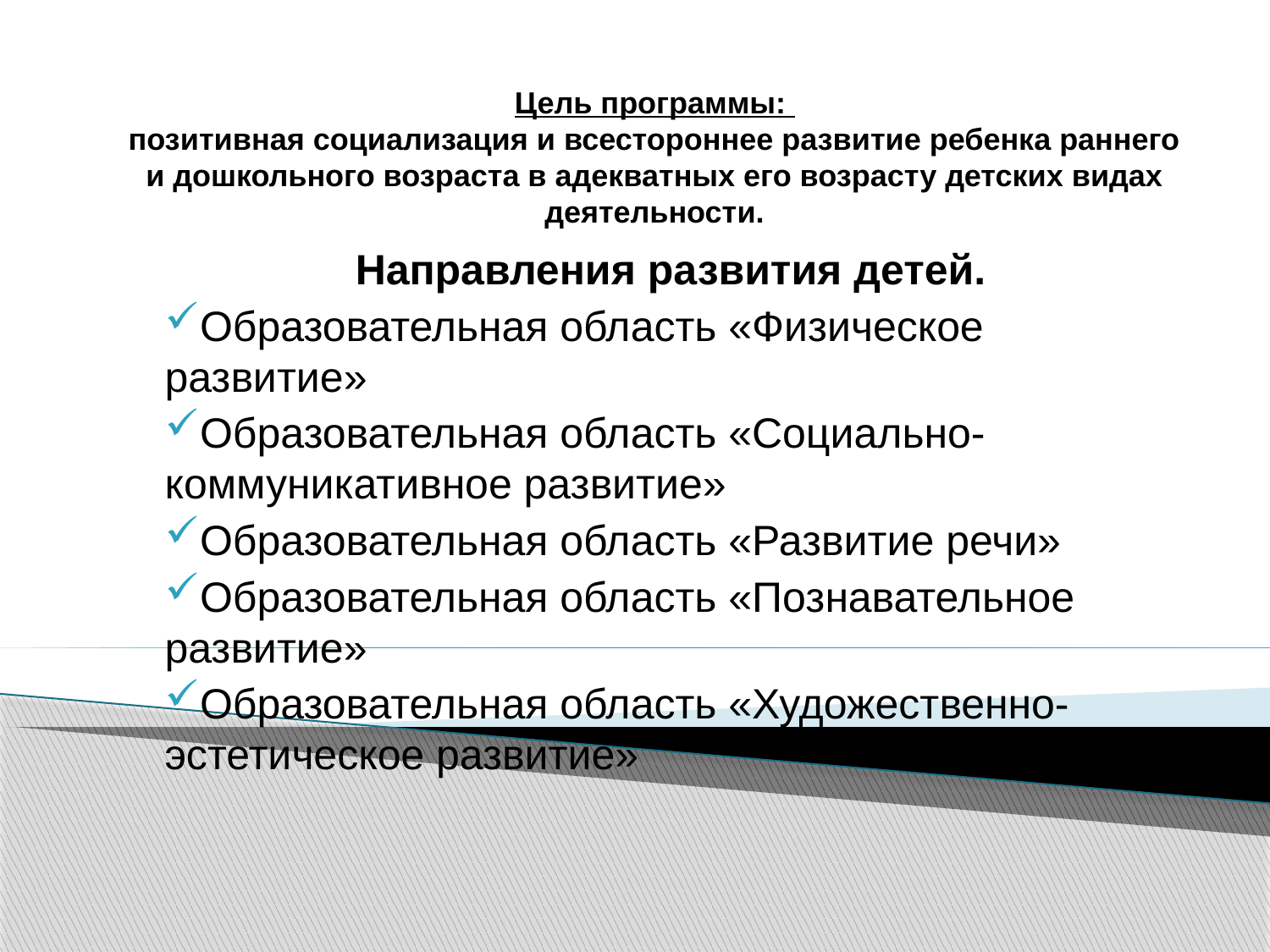

# Цель программы: позитивная социализация и всестороннее развитие ребенка раннего и дошкольного возраста в адекватных его возрасту детских видах деятельности.
Направления развития детей.
Образовательная область «Физическое развитие»
Образовательная область «Социально-коммуникативное развитие»
Образовательная область «Развитие речи»
Образовательная область «Познавательное развитие»
Образовательная область «Художественно-эстетическое развитие»